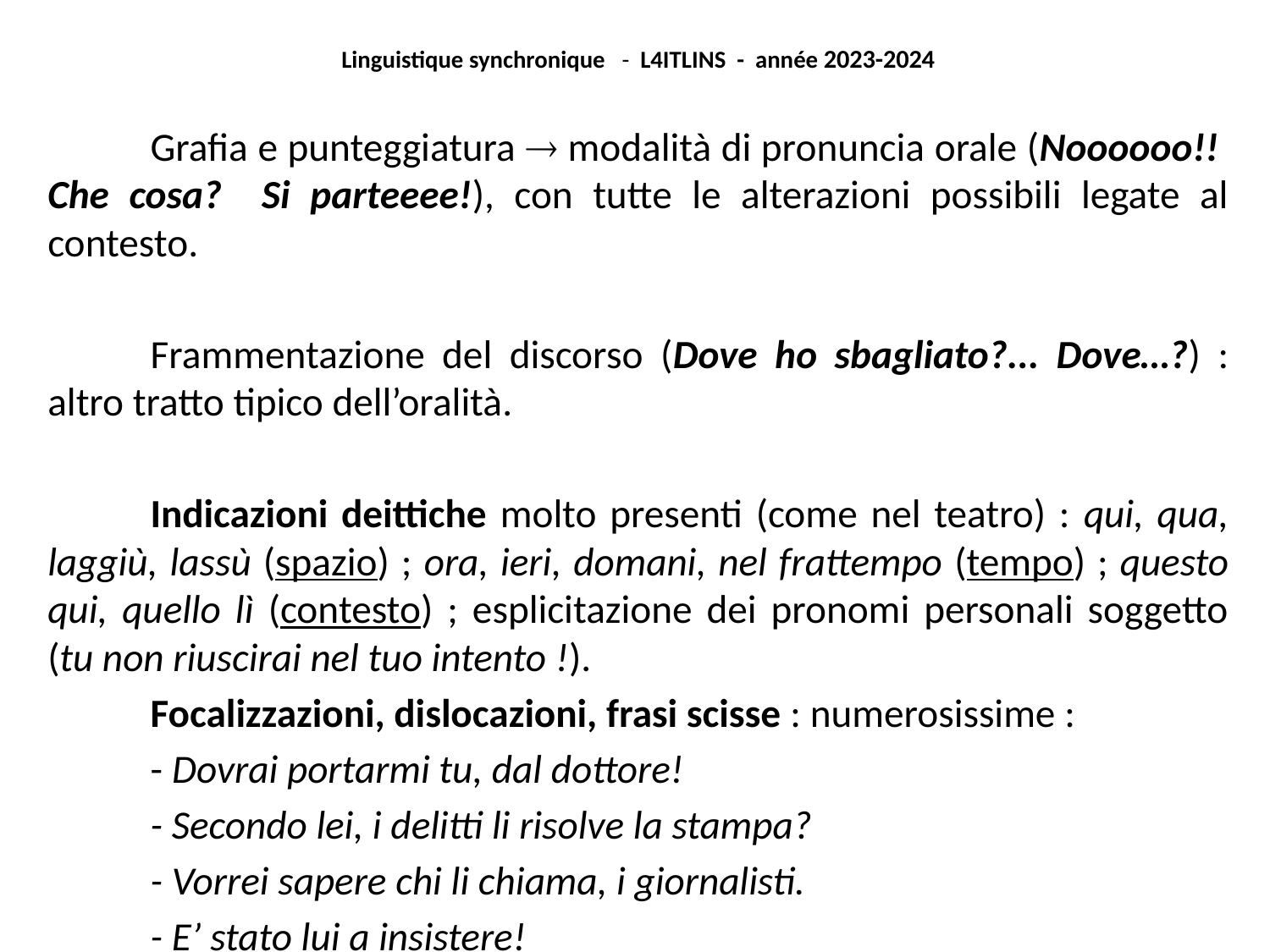

Linguistique synchronique   -  L4ITLINS  -  année 2023-2024

	Grafia e punteggiatura → modalità di pronuncia orale (Noooooo!!  Che cosa?  Si parteeee!), con tutte le alterazioni possibili legate al contesto.

	Frammentazione del discorso (Dove ho sbagliato?... Dove…?) : altro tratto tipico dell’oralità.

	Indicazioni deittiche molto presenti (come nel teatro) : qui, qua, laggiù, lassù (spazio) ; ora, ieri, domani, nel frattempo (tempo) ; questo qui, quello lì (contesto) ; esplicitazione dei pronomi personali soggetto (tu non riuscirai nel tuo intento !).
	Focalizzazioni, dislocazioni, frasi scisse : numerosissime :
	- Dovrai portarmi tu, dal dottore!
	- Secondo lei, i delitti li risolve la stampa?
	- Vorrei sapere chi li chiama, i giornalisti.
	- E’ stato lui a insistere!

#